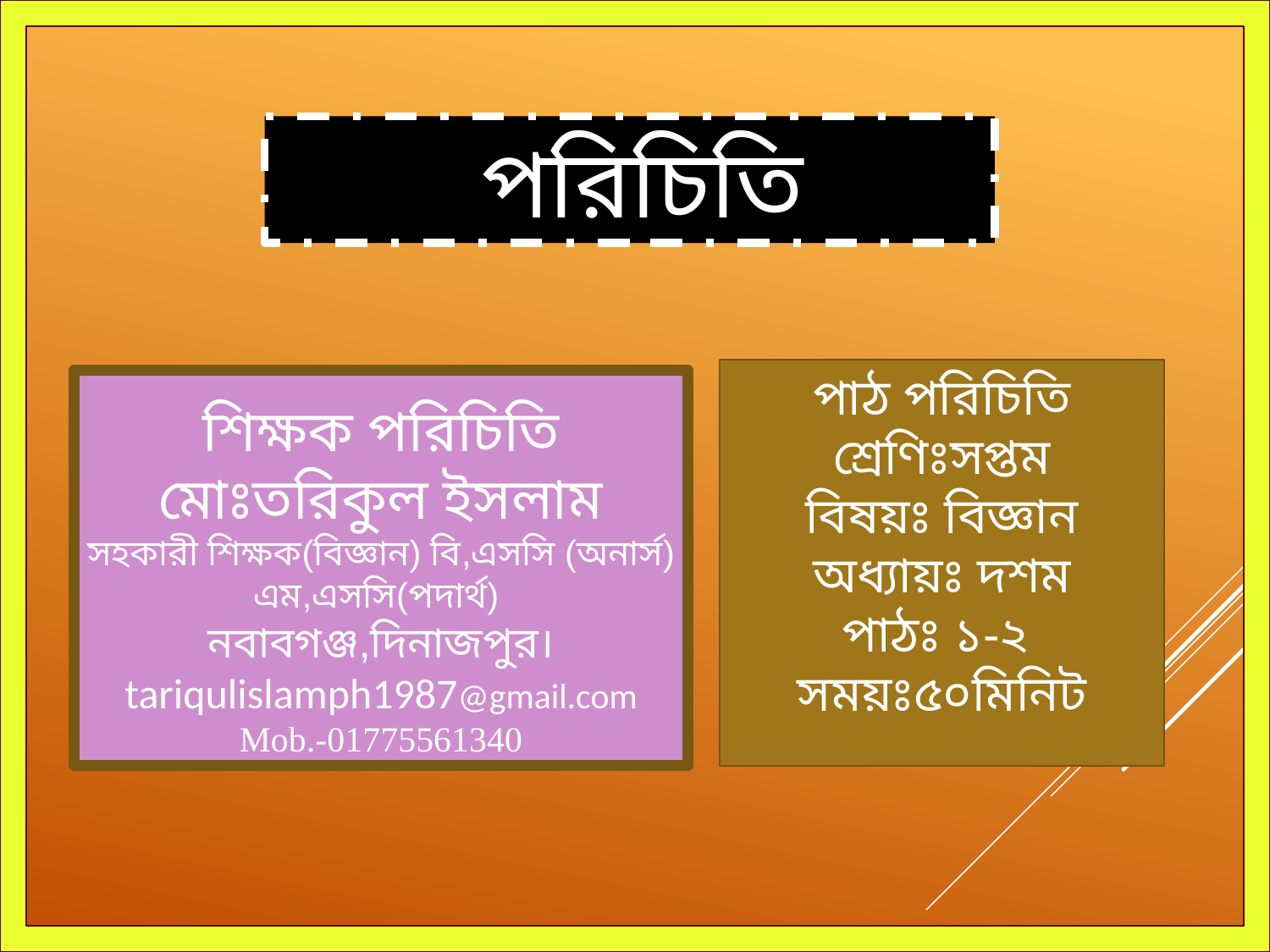

পরিচিতি
পাঠ পরিচিতি
শ্রেণিঃসপ্তম
বিষয়ঃ বিজ্ঞান
অধ্যায়ঃ দশম
পাঠঃ ১-২
সময়ঃ৫০মিনিট

শিক্ষক পরিচিতি
মোঃতরিকুল ইসলাম
সহকারী শিক্ষক(বিজ্ঞান) বি,এসসি (অনার্স) এম,এসসি(পদার্থ)
নবাবগঞ্জ,দিনাজপুর।
tariqulislamph1987@gmail.com
Mob.-01775561340